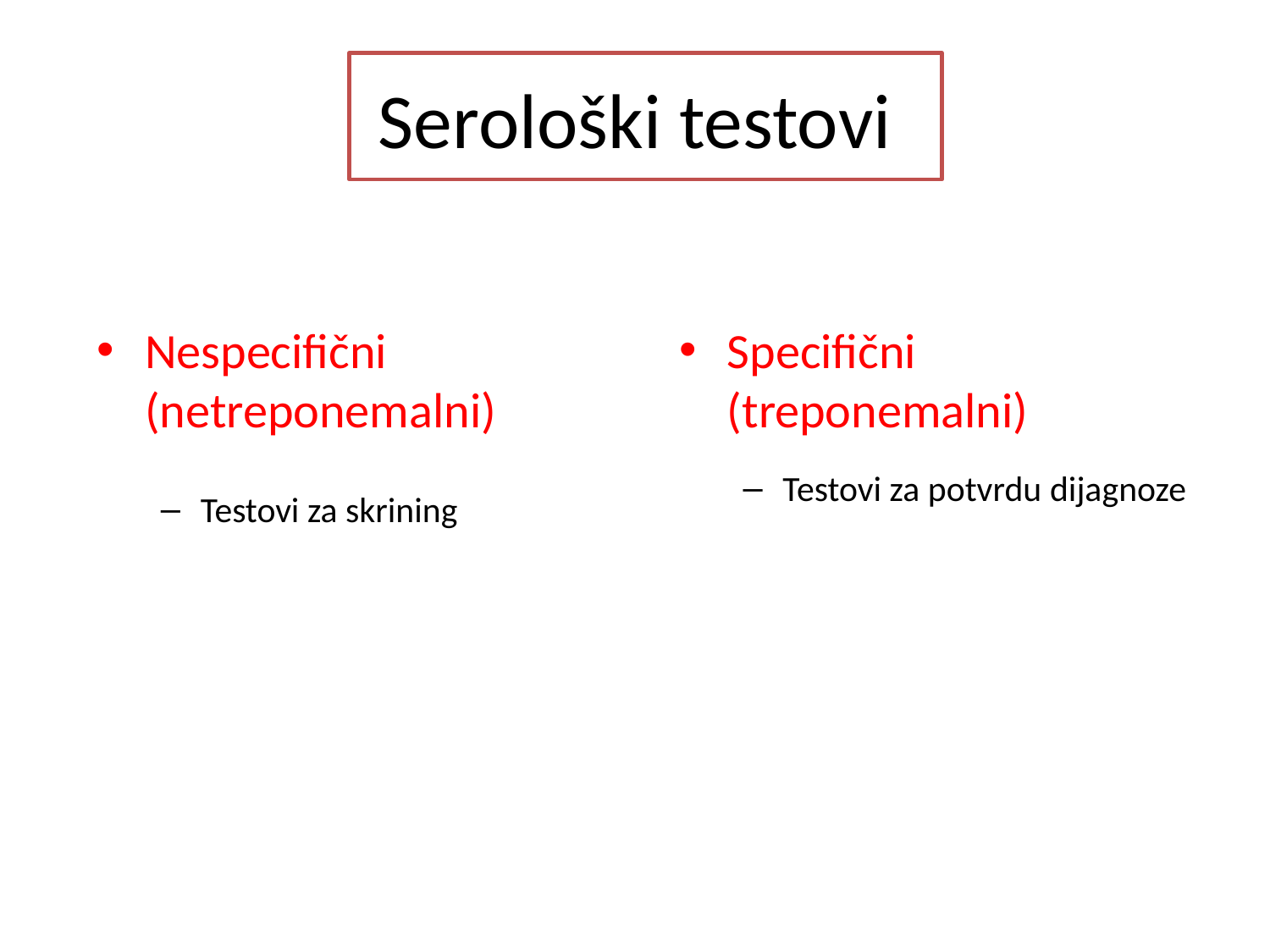

# Serološki testovi

Nespecifični (netreponemalni)
Testovi za skrining
Specifični (treponemalni)
Testovi za potvrdu dijagnoze